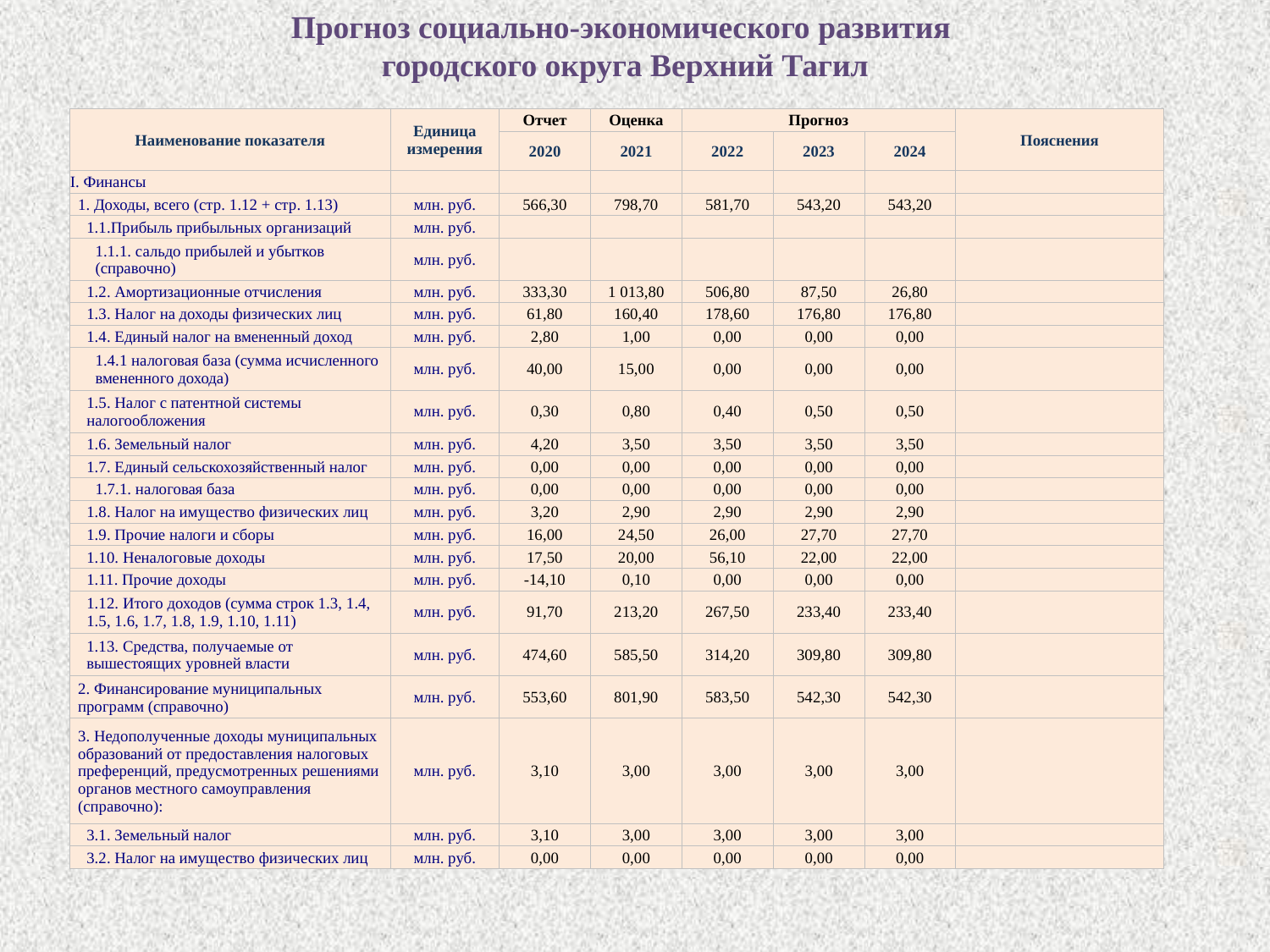

Прогноз социально-экономического развития
городского округа Верхний Тагил

| Наименование показателя | Единица измерения | Отчет | Оценка | Прогноз |  |  | Пояснения |
| --- | --- | --- | --- | --- | --- | --- | --- |
|  |  | 2020 | 2021 | 2022 | 2023 | 2024 |  |
| I. Финансы |  |  |  |  |  |  |  |
| 1. Доходы, всего (стр. 1.12 + стр. 1.13) | млн. руб. | 566,30 | 798,70 | 581,70 | 543,20 | 543,20 |  |
| 1.1.Прибыль прибыльных организаций | млн. руб. |  |  |  |  |  |  |
| 1.1.1. сальдо прибылей и убытков (справочно) | млн. руб. |  |  |  |  |  |  |
| 1.2. Амортизационные отчисления | млн. руб. | 333,30 | 1 013,80 | 506,80 | 87,50 | 26,80 |  |
| 1.3. Налог на доходы физических лиц | млн. руб. | 61,80 | 160,40 | 178,60 | 176,80 | 176,80 |  |
| 1.4. Единый налог на вмененный доход | млн. руб. | 2,80 | 1,00 | 0,00 | 0,00 | 0,00 |  |
| 1.4.1 налоговая база (сумма исчисленного вмененного дохода) | млн. руб. | 40,00 | 15,00 | 0,00 | 0,00 | 0,00 |  |
| 1.5. Налог с патентной системы налогообложения | млн. руб. | 0,30 | 0,80 | 0,40 | 0,50 | 0,50 |  |
| 1.6. Земельный налог | млн. руб. | 4,20 | 3,50 | 3,50 | 3,50 | 3,50 |  |
| 1.7. Единый сельскохозяйственный налог | млн. руб. | 0,00 | 0,00 | 0,00 | 0,00 | 0,00 |  |
| 1.7.1. налоговая база | млн. руб. | 0,00 | 0,00 | 0,00 | 0,00 | 0,00 |  |
| 1.8. Налог на имущество физических лиц | млн. руб. | 3,20 | 2,90 | 2,90 | 2,90 | 2,90 |  |
| 1.9. Прочие налоги и сборы | млн. руб. | 16,00 | 24,50 | 26,00 | 27,70 | 27,70 |  |
| 1.10. Неналоговые доходы | млн. руб. | 17,50 | 20,00 | 56,10 | 22,00 | 22,00 |  |
| 1.11. Прочие доходы | млн. руб. | -14,10 | 0,10 | 0,00 | 0,00 | 0,00 |  |
| 1.12. Итого доходов (сумма строк 1.3, 1.4, 1.5, 1.6, 1.7, 1.8, 1.9, 1.10, 1.11) | млн. руб. | 91,70 | 213,20 | 267,50 | 233,40 | 233,40 |  |
| 1.13. Средства, получаемые от вышестоящих уровней власти | млн. руб. | 474,60 | 585,50 | 314,20 | 309,80 | 309,80 |  |
| 2. Финансирование муниципальных программ (справочно) | млн. руб. | 553,60 | 801,90 | 583,50 | 542,30 | 542,30 |  |
| 3. Недополученные доходы муниципальных образований от предоставления налоговых преференций, предусмотренных решениями органов местного самоуправления (справочно): | млн. руб. | 3,10 | 3,00 | 3,00 | 3,00 | 3,00 |  |
| 3.1. Земельный налог | млн. руб. | 3,10 | 3,00 | 3,00 | 3,00 | 3,00 |  |
| 3.2. Налог на имущество физических лиц | млн. руб. | 0,00 | 0,00 | 0,00 | 0,00 | 0,00 |  |